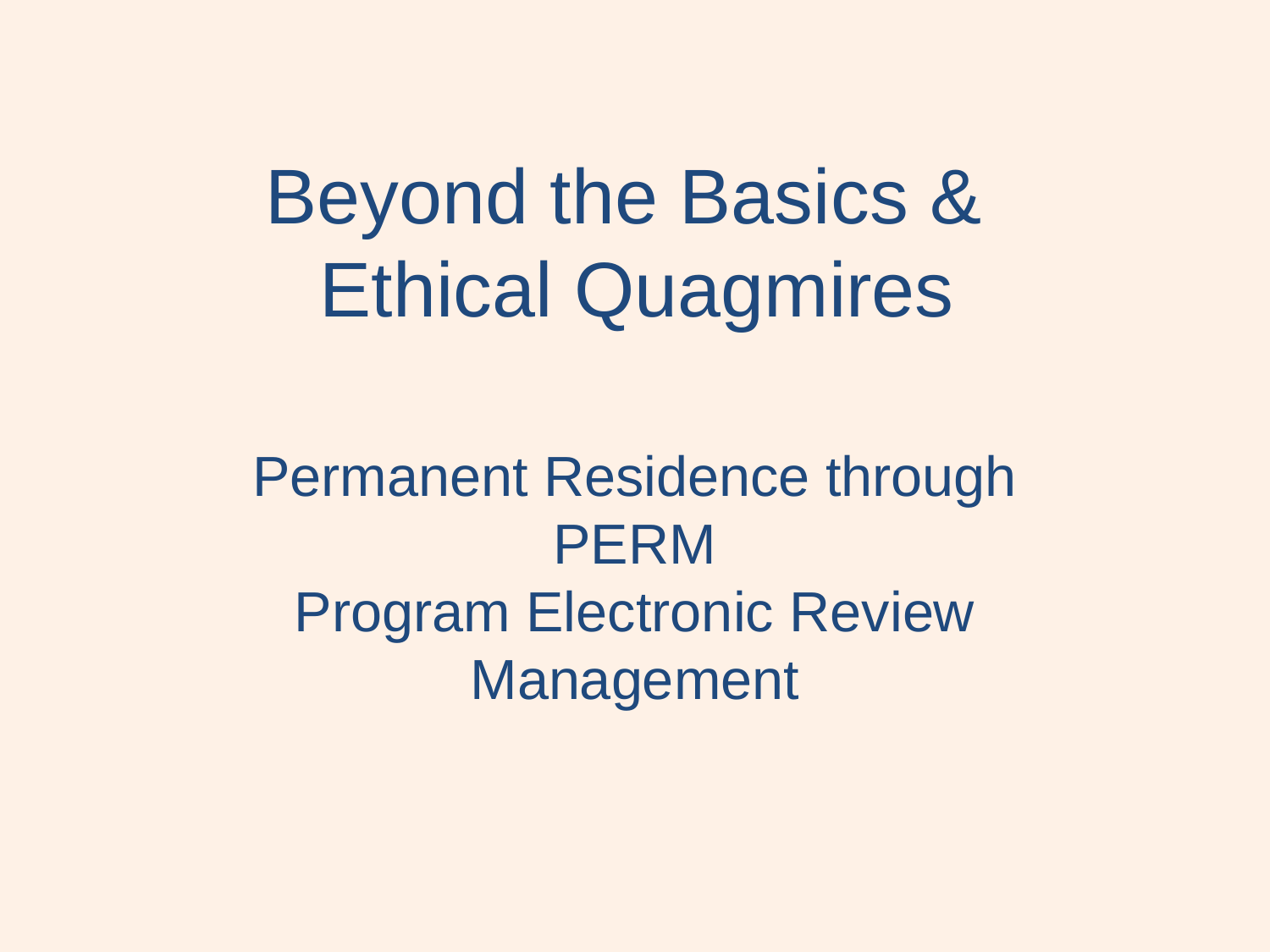

# Beyond the Basics & Ethical Quagmires
Permanent Residence through PERM
Program Electronic Review Management